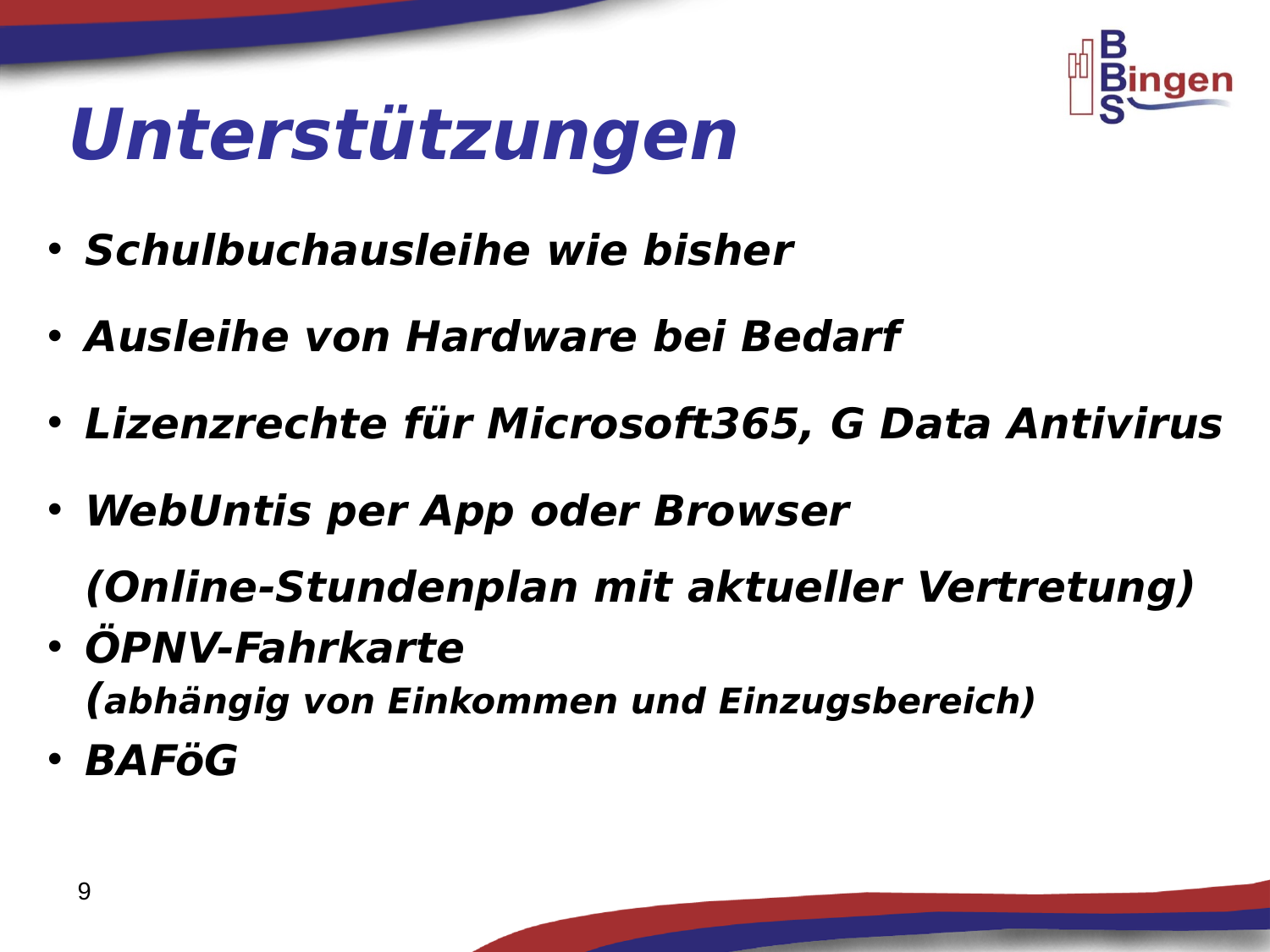

# Unterstützungen
Schulbuchausleihe wie bisher
Ausleihe von Hardware bei Bedarf
Lizenzrechte für Microsoft365, G Data Antivirus
WebUntis per App oder Browser
(Online-Stundenplan mit aktueller Vertretung)
ÖPNV-Fahrkarte
(abhängig von Einkommen und Einzugsbereich)
BAFöG
9